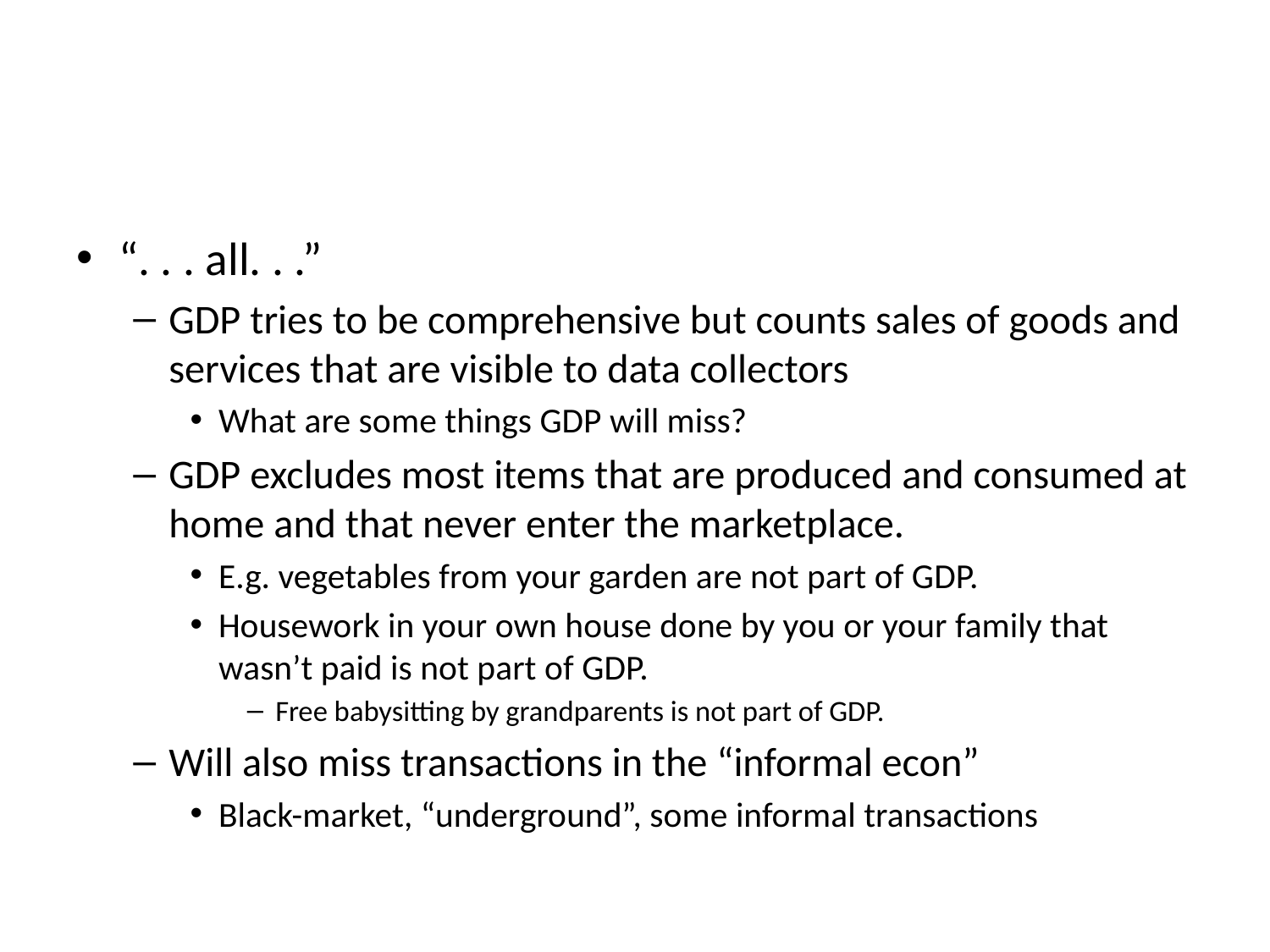

#
“. . . all. . .”
GDP tries to be comprehensive but counts sales of goods and services that are visible to data collectors
What are some things GDP will miss?
GDP excludes most items that are produced and consumed at home and that never enter the marketplace.
E.g. vegetables from your garden are not part of GDP.
Housework in your own house done by you or your family that wasn’t paid is not part of GDP.
Free babysitting by grandparents is not part of GDP.
Will also miss transactions in the “informal econ”
Black-market, “underground”, some informal transactions